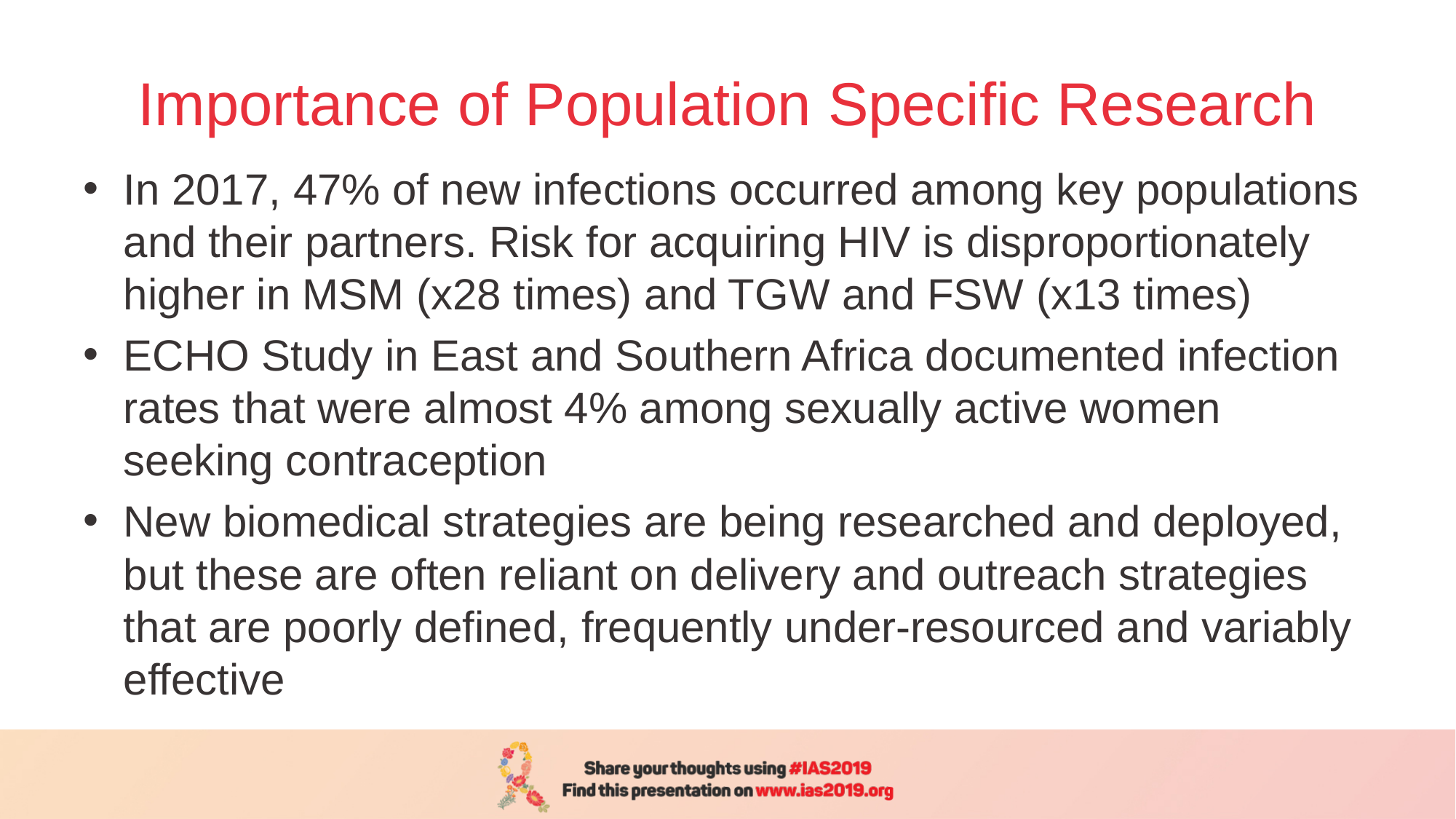

# Importance of Population Specific Research
In 2017, 47% of new infections occurred among key populations and their partners. Risk for acquiring HIV is disproportionately higher in MSM (x28 times) and TGW and FSW (x13 times)
ECHO Study in East and Southern Africa documented infection rates that were almost 4% among sexually active women seeking contraception
New biomedical strategies are being researched and deployed, but these are often reliant on delivery and outreach strategies that are poorly defined, frequently under-resourced and variably effective